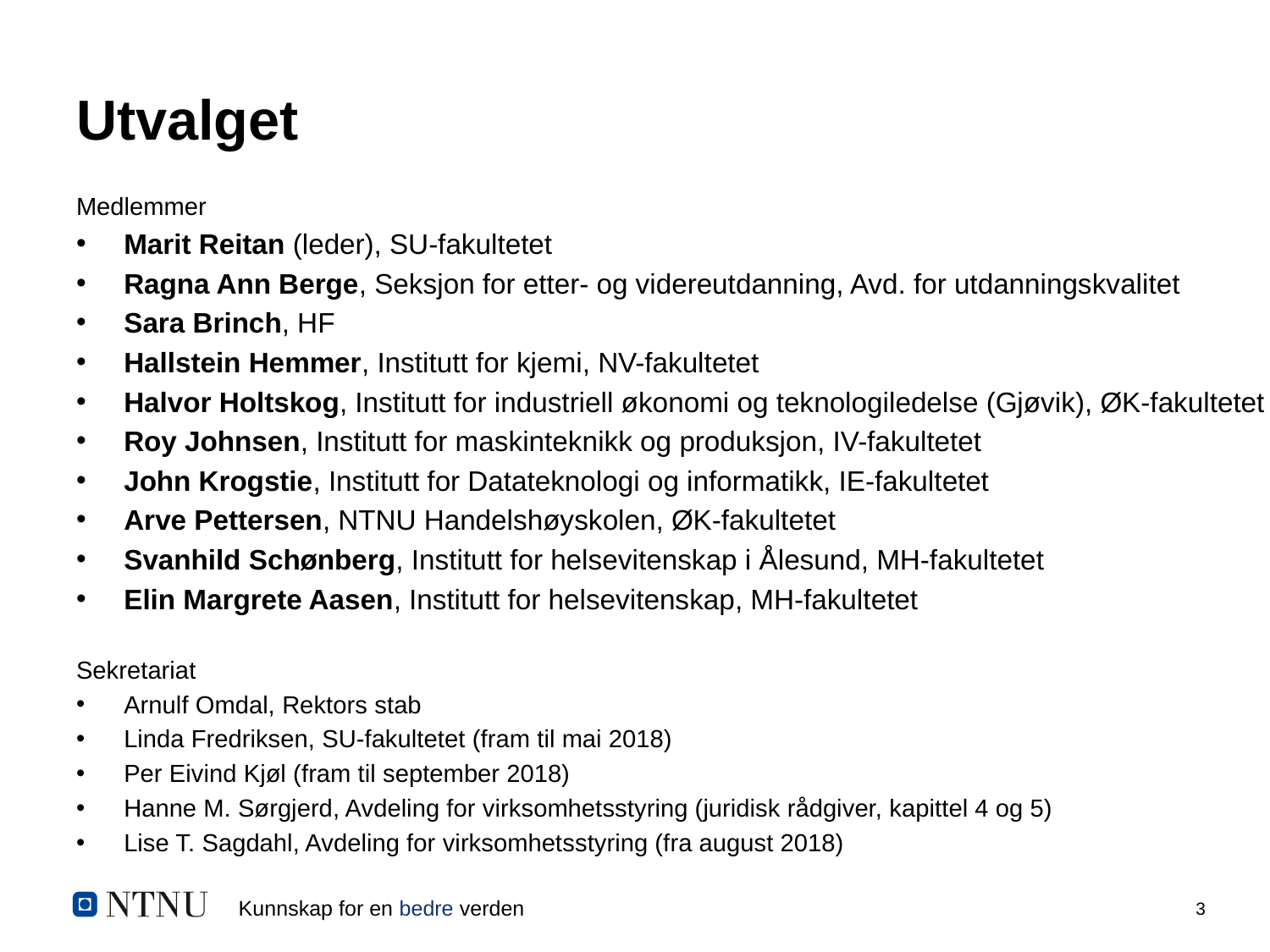

# Utvalget
Medlemmer
Marit Reitan (leder), SU-fakultetet
Ragna Ann Berge, Seksjon for etter- og videreutdanning, Avd. for utdanningskvalitet
Sara Brinch, HF
Hallstein Hemmer, Institutt for kjemi, NV-fakultetet
Halvor Holtskog, Institutt for industriell økonomi og teknologiledelse (Gjøvik), ØK-fakultetet
Roy Johnsen, Institutt for maskinteknikk og produksjon, IV-fakultetet
John Krogstie, Institutt for Datateknologi og informatikk, IE-fakultetet
Arve Pettersen, NTNU Handelshøyskolen, ØK-fakultetet
Svanhild Schønberg, Institutt for helsevitenskap i Ålesund, MH-fakultetet
Elin Margrete Aasen, Institutt for helsevitenskap, MH-fakultetet

Sekretariat
Arnulf Omdal, Rektors stab
Linda Fredriksen, SU-fakultetet (fram til mai 2018)
Per Eivind Kjøl (fram til september 2018)
Hanne M. Sørgjerd, Avdeling for virksomhetsstyring (juridisk rådgiver, kapittel 4 og 5)
Lise T. Sagdahl, Avdeling for virksomhetsstyring (fra august 2018)